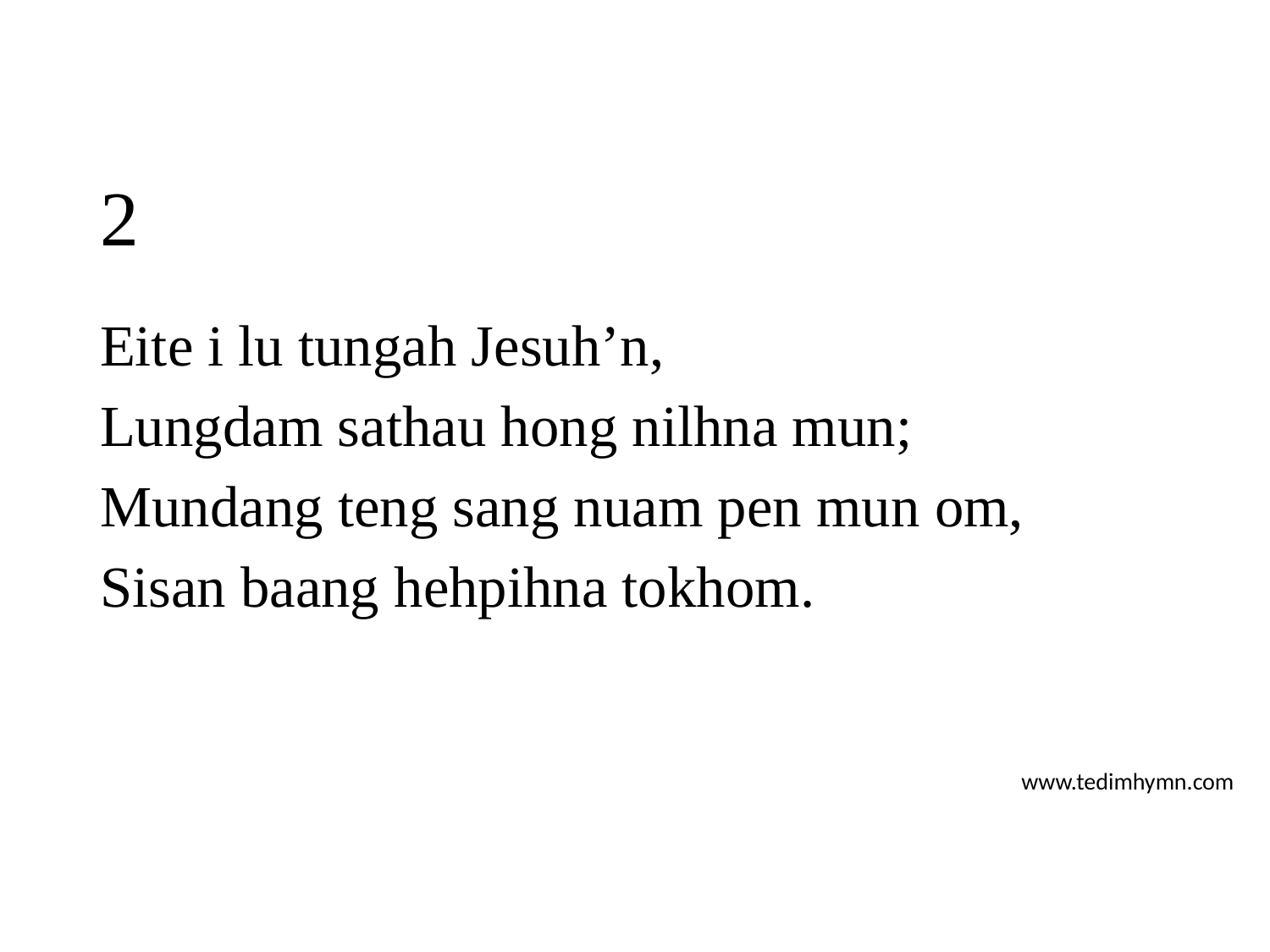

# 2
Eite i lu tungah Jesuh’n,
Lungdam sathau hong nilhna mun;
Mundang teng sang nuam pen mun om,
Sisan baang hehpihna tokhom.
www.tedimhymn.com